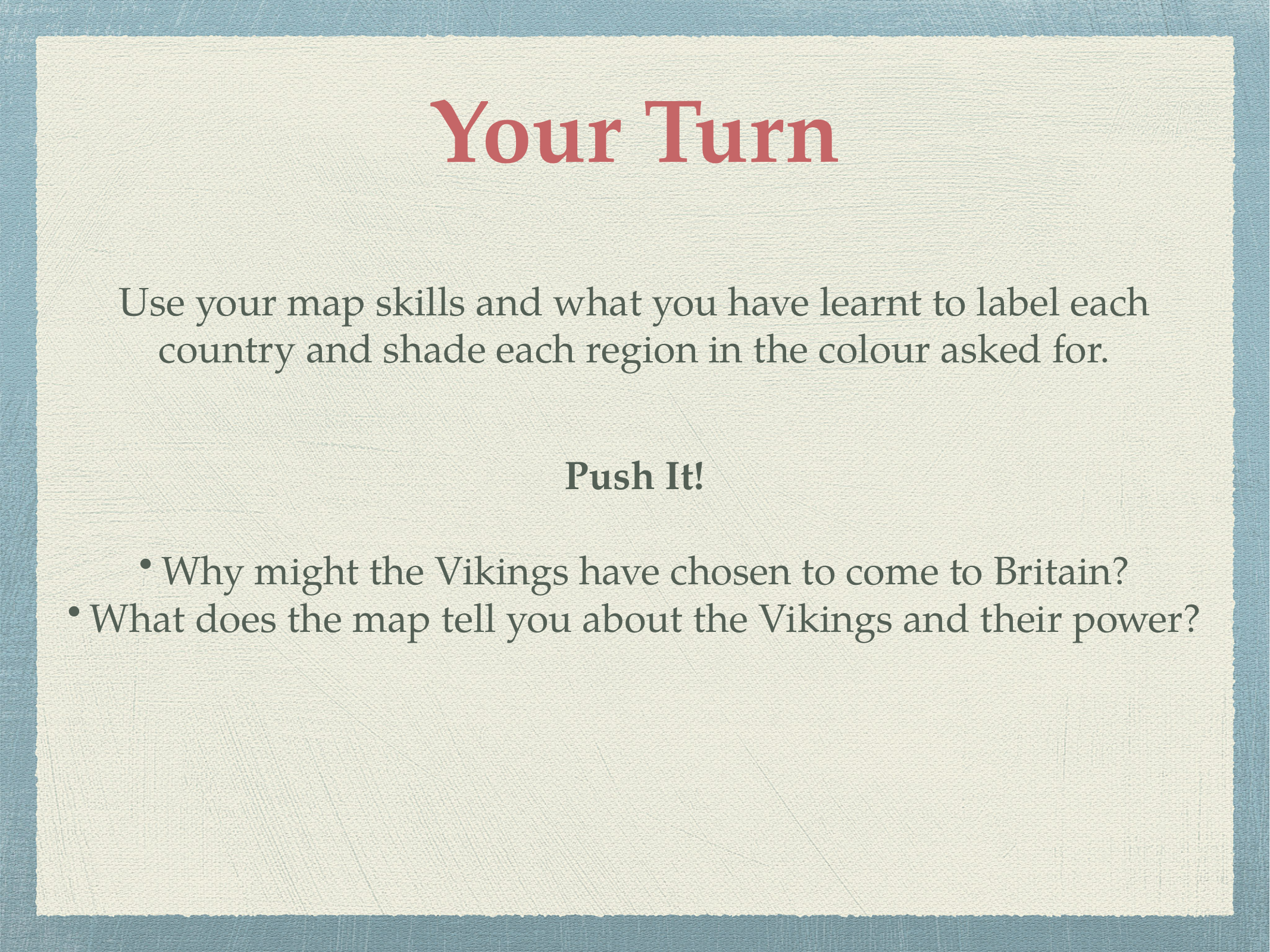

# Your Turn
Use your map skills and what you have learnt to label each country and shade each region in the colour asked for.

Push It!

Why might the Vikings have chosen to come to Britain?
What does the map tell you about the Vikings and their power?